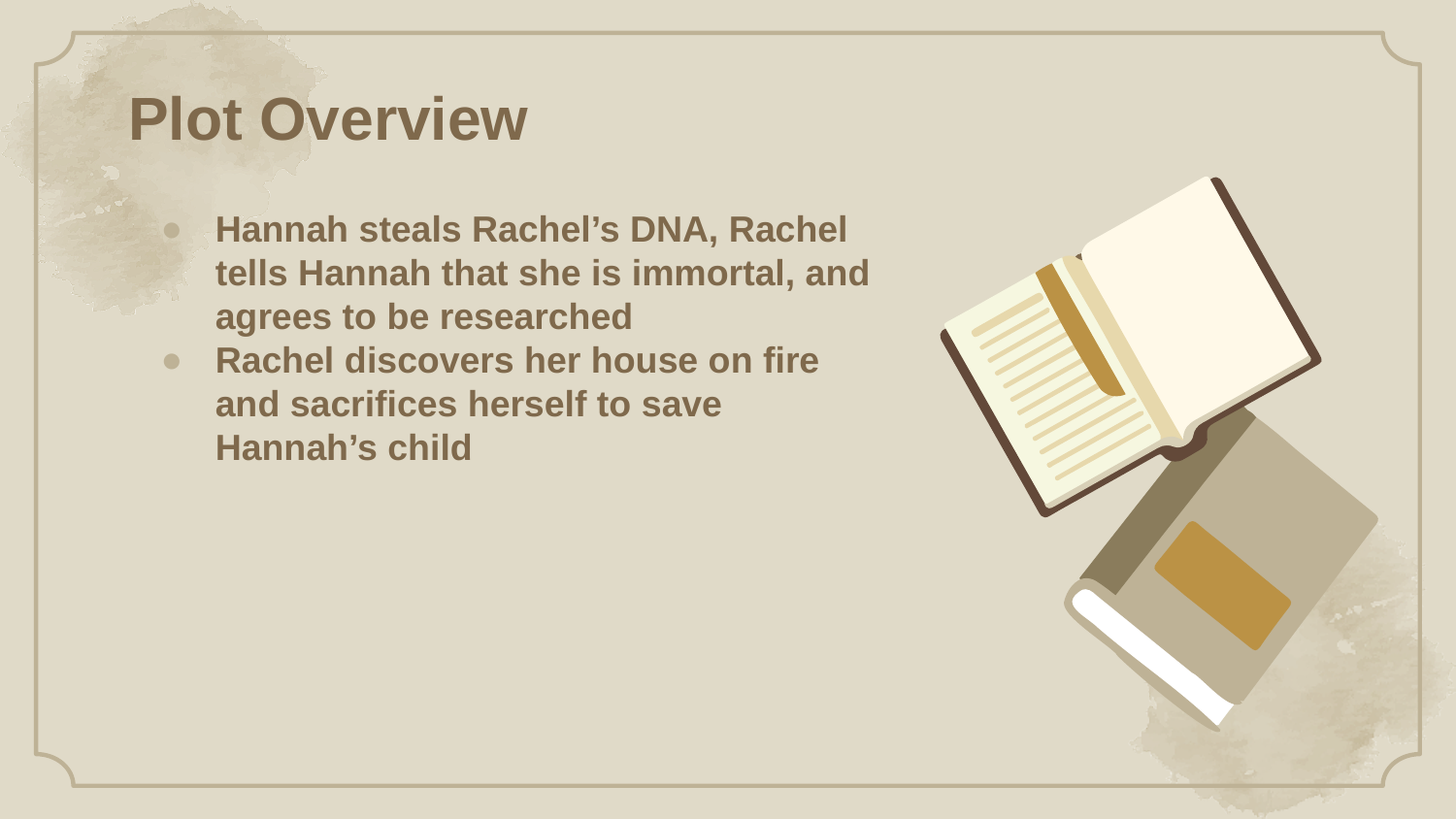

# Plot Overview

Hannah steals Rachel’s DNA, Rachel tells Hannah that she is immortal, and agrees to be researched
Rachel discovers her house on fire and sacrifices herself to save Hannah’s child